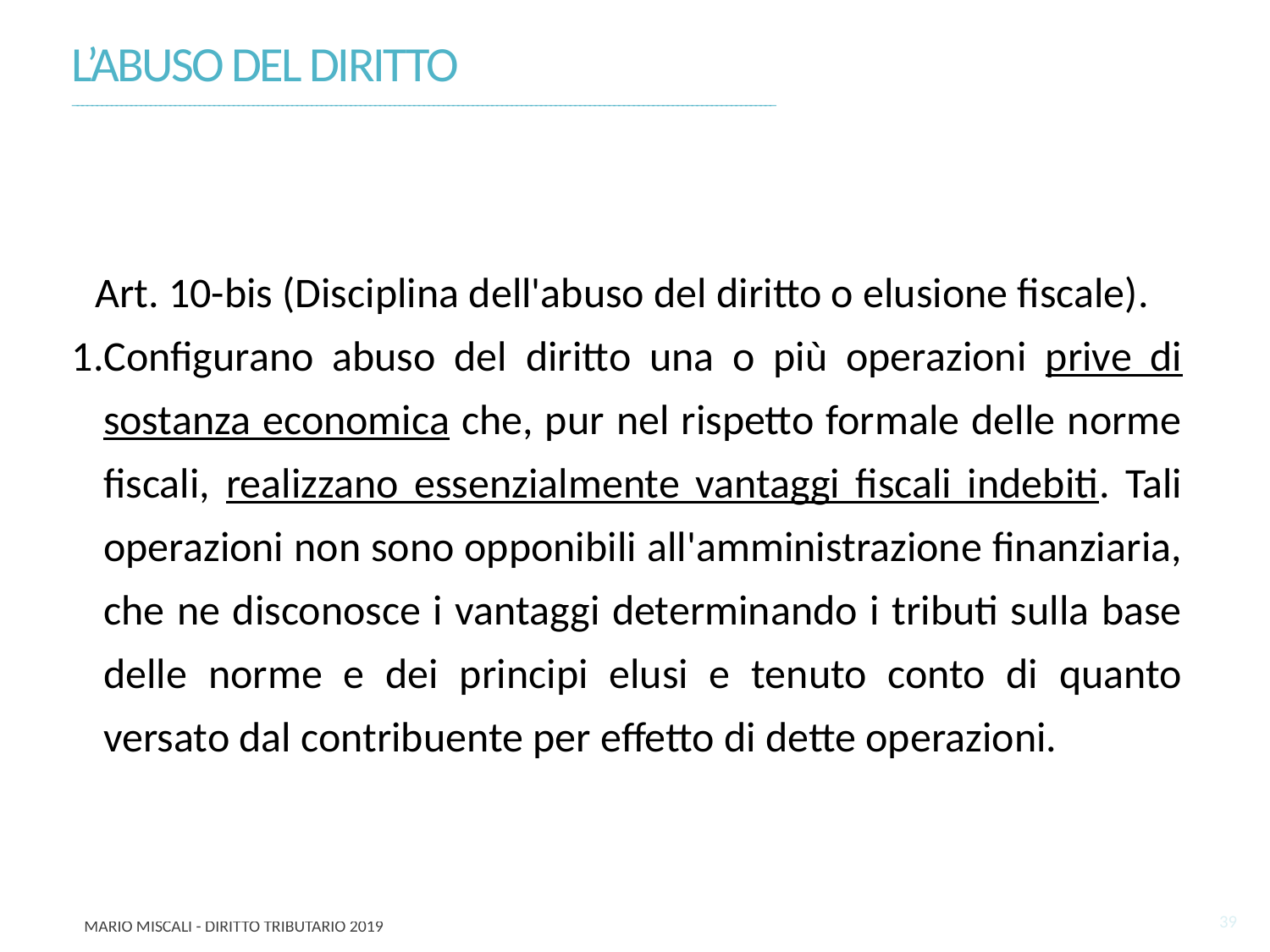

L’ABUSO DEL DIRITTO
________________________________________________________________________________________________________________________________________________
Art. 10-bis (Disciplina dell'abuso del diritto o elusione fiscale).
Configurano abuso del diritto una o più operazioni prive di sostanza economica che, pur nel rispetto formale delle norme fiscali, realizzano essenzialmente vantaggi fiscali indebiti. Tali operazioni non sono opponibili all'amministrazione finanziaria, che ne disconosce i vantaggi determinando i tributi sulla base delle norme e dei principi elusi e tenuto conto di quanto versato dal contribuente per effetto di dette operazioni.
39
Mario Miscali - Diritto Tributario 2019